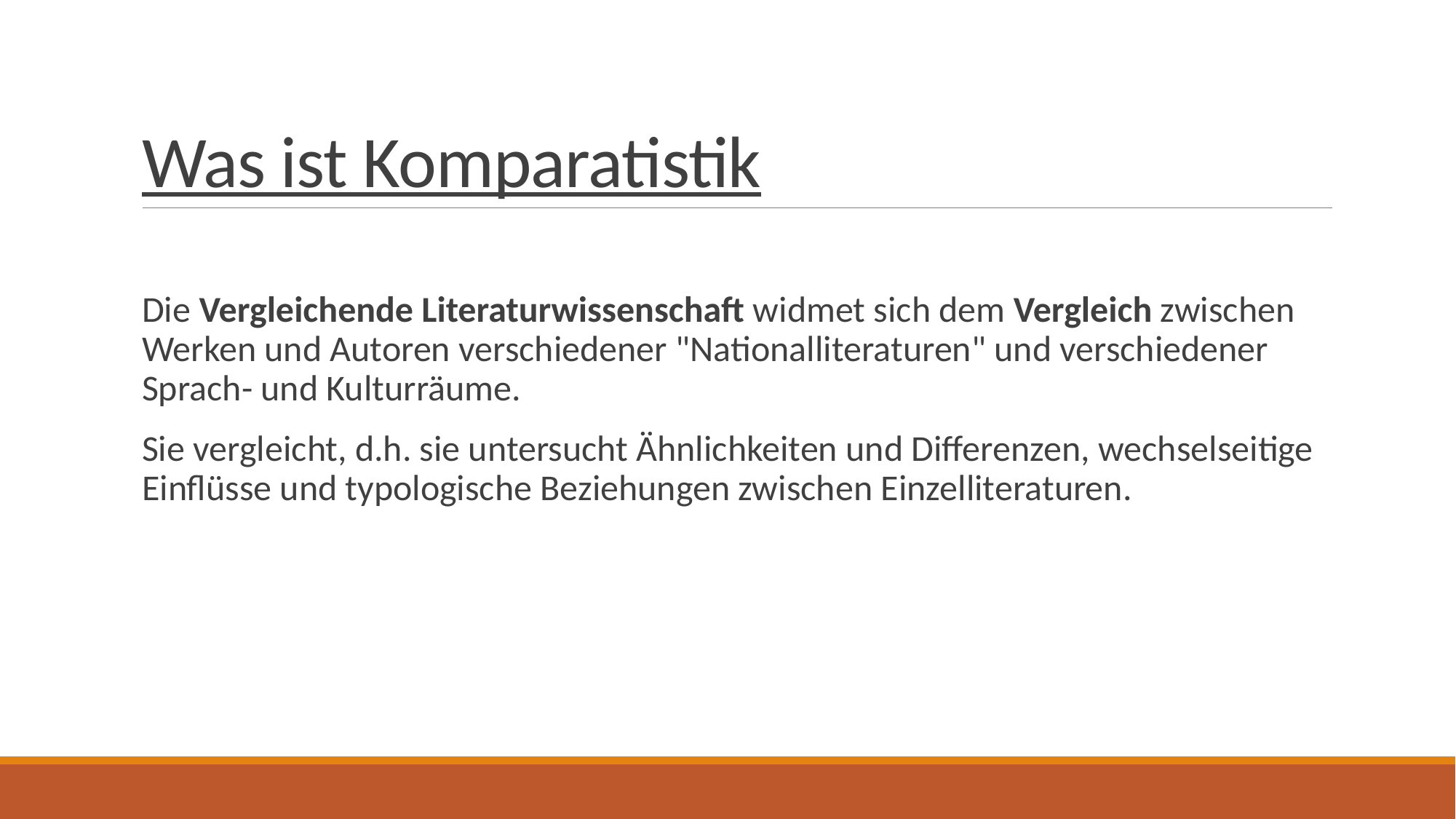

# Was ist Komparatistik

Die Vergleichende Literaturwissenschaft widmet sich dem Vergleich zwischen Werken und Autoren verschiedener "Nationalliteraturen" und verschiedener  Sprach- und Kulturräume.
Sie vergleicht, d.h. sie untersucht Ähnlichkeiten und Differenzen, wechselseitige Einflüsse und typologische Beziehungen zwischen Einzelliteraturen.